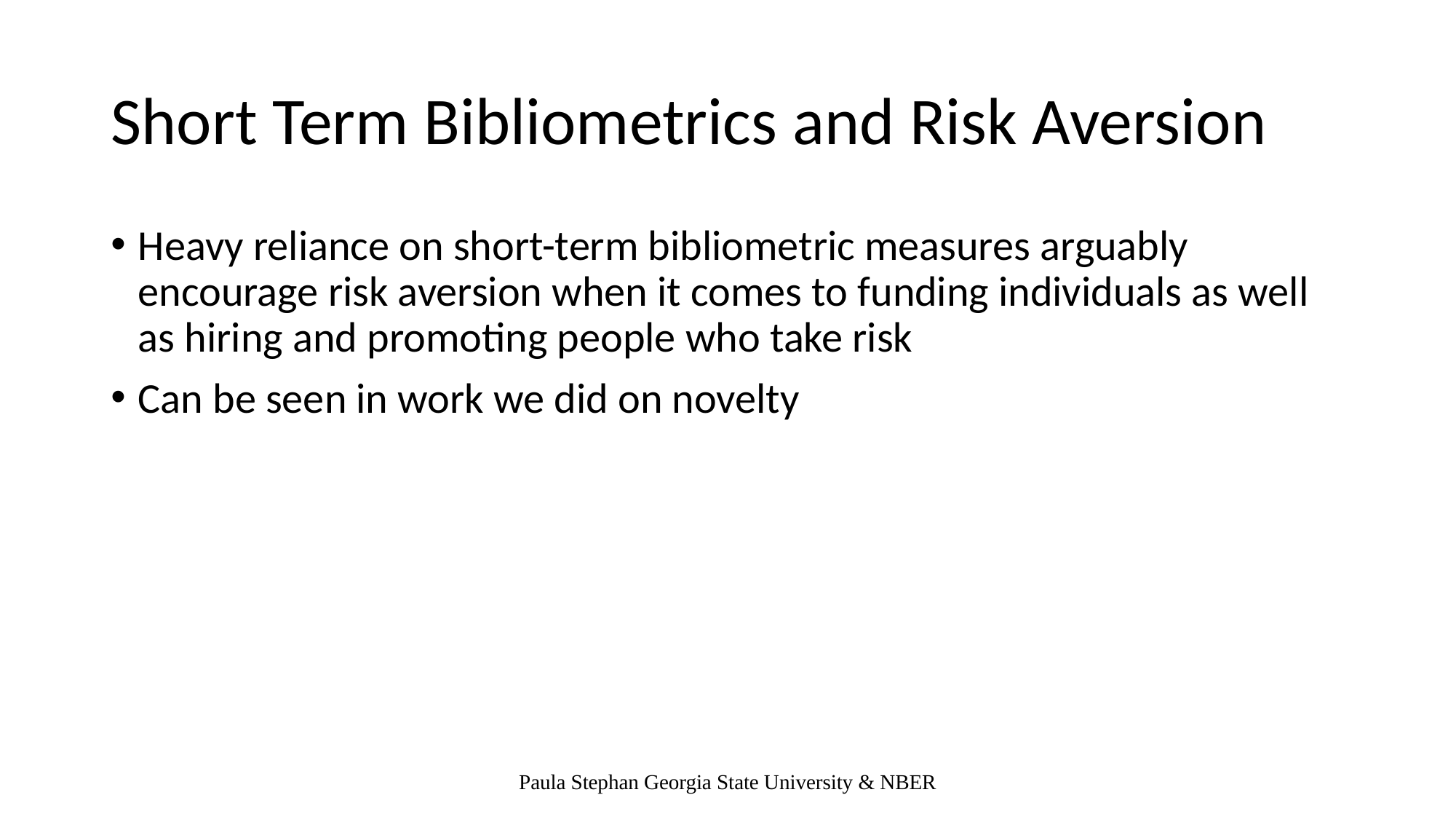

# Short Term Bibliometrics and Risk Aversion
Heavy reliance on short-term bibliometric measures arguably encourage risk aversion when it comes to funding individuals as well as hiring and promoting people who take risk
Can be seen in work we did on novelty

Paula Stephan Georgia State University & NBER